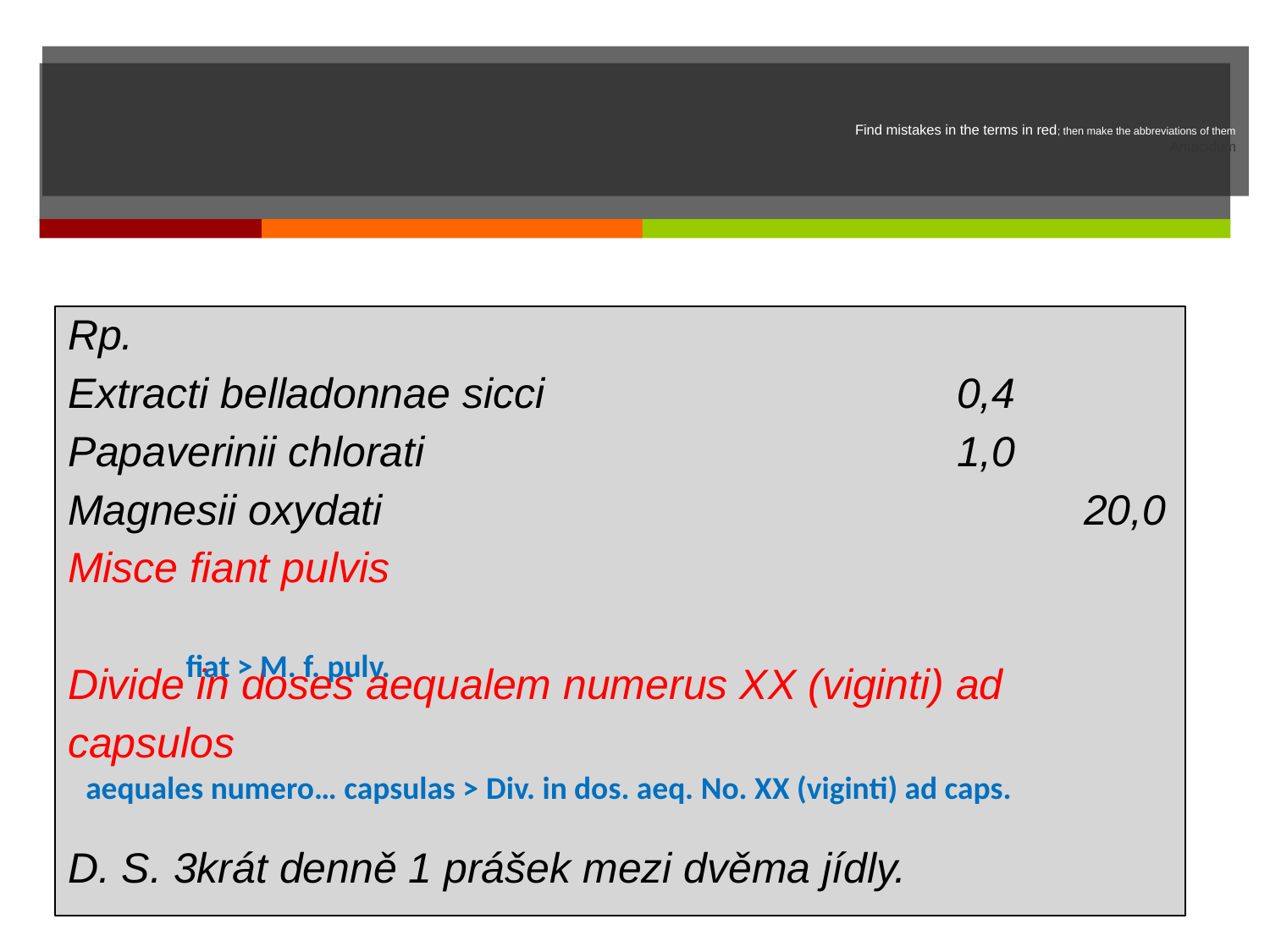

# Find mistakes in the terms in red; then make the abbreviations of them Antacidum

Rp.
Extracti belladonnae sicci				0,4
Papaverinii chlorati					1,0
Magnesii oxydati			                      	20,0
Misce fiant pulvis

Divide in doses aequalem numerus XX (viginti) ad capsulos

D. S. 3krát denně 1 prášek mezi dvěma jídly.

 ;
fiat > M. f. pulv.
aequales numero… capsulas > Div. in dos. aeq. No. XX (viginti) ad caps.